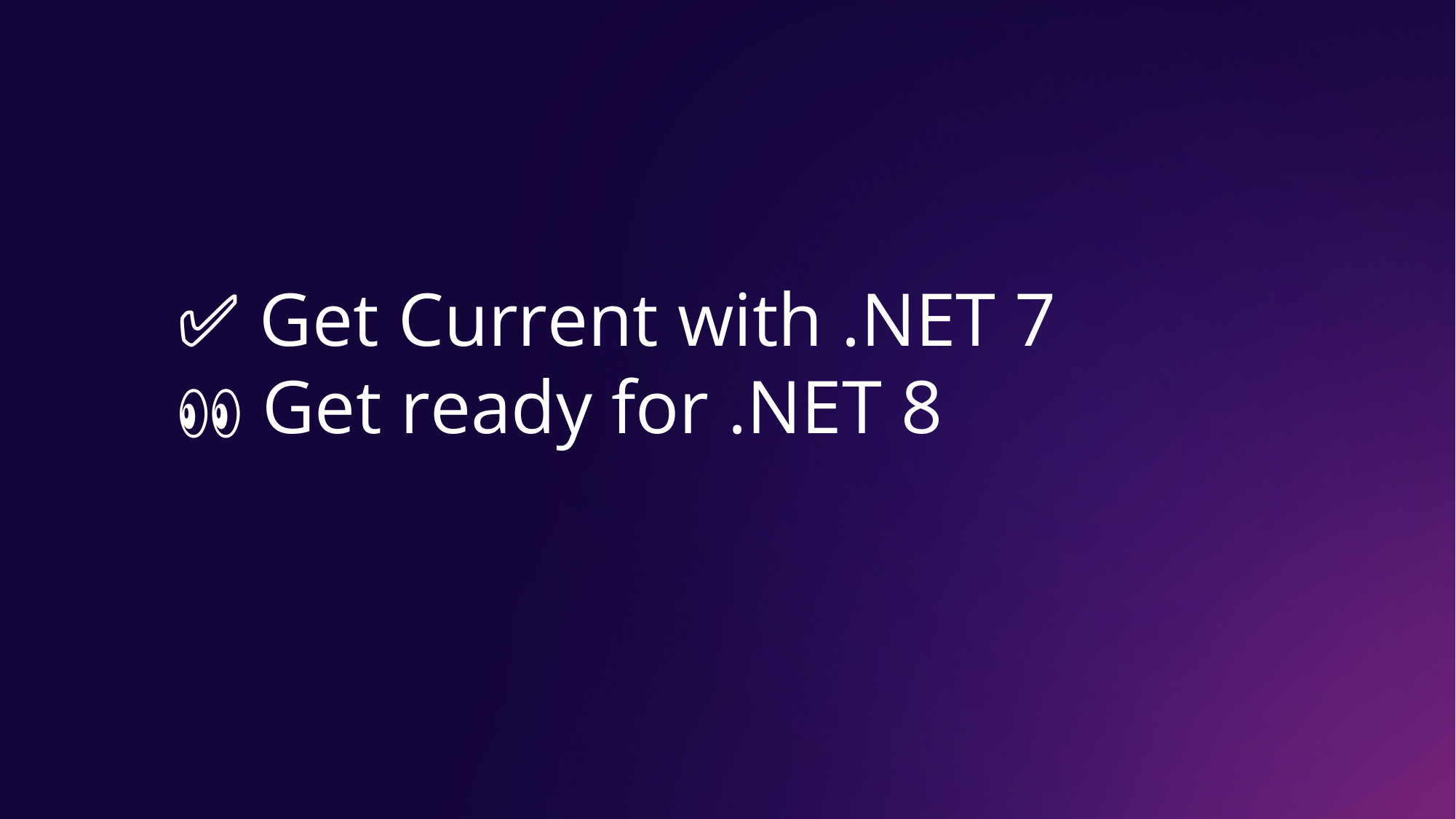

✅ Get Current with .NET 7
👀 Get ready for .NET 8